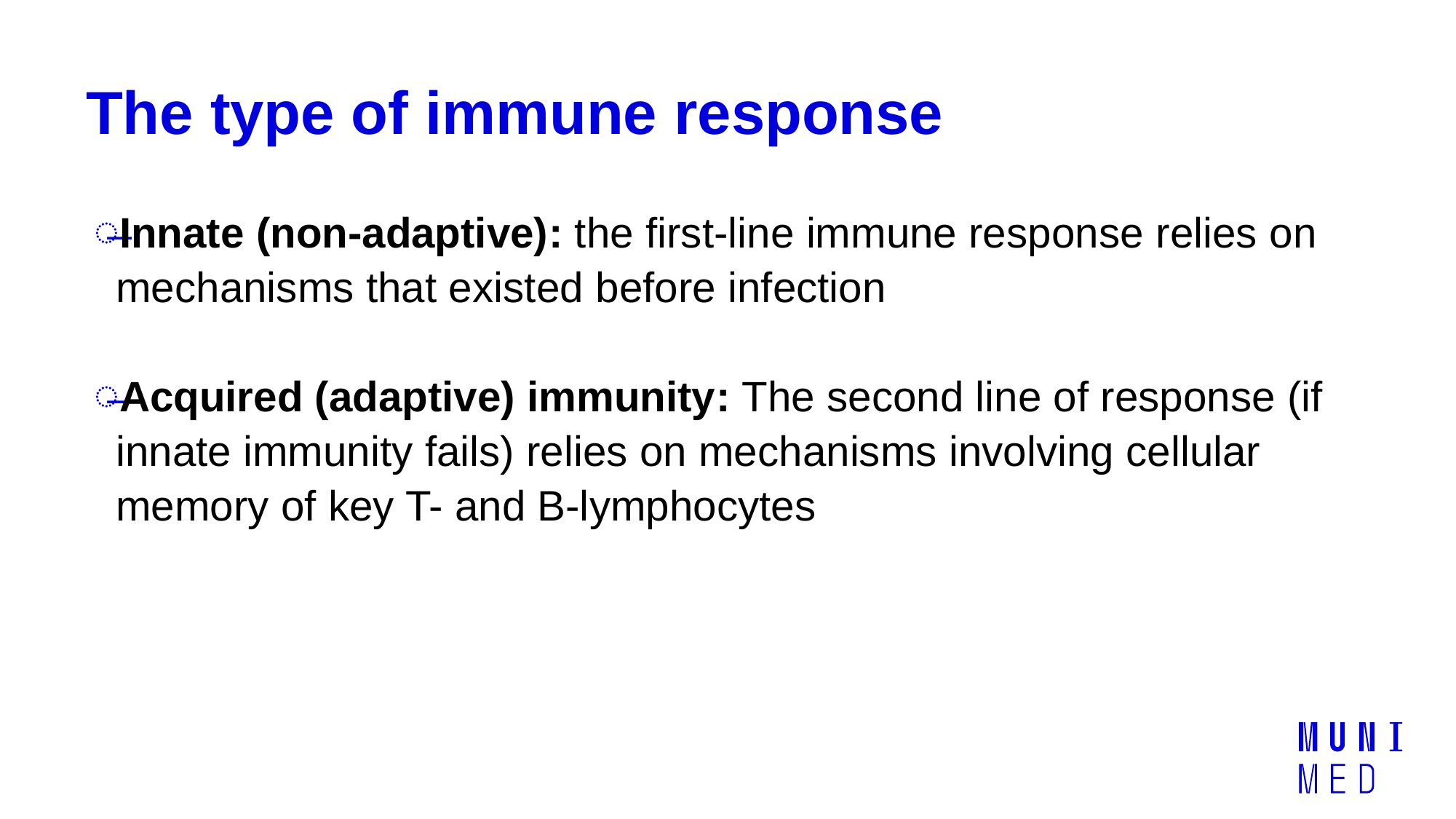

# The type of immune response
Innate (non-adaptive): the first-line immune response relies on mechanisms that existed before infection
Acquired (adaptive) immunity: The second line of response (if innate immunity fails) relies on mechanisms involving cellular memory of key T- and B-lymphocytes